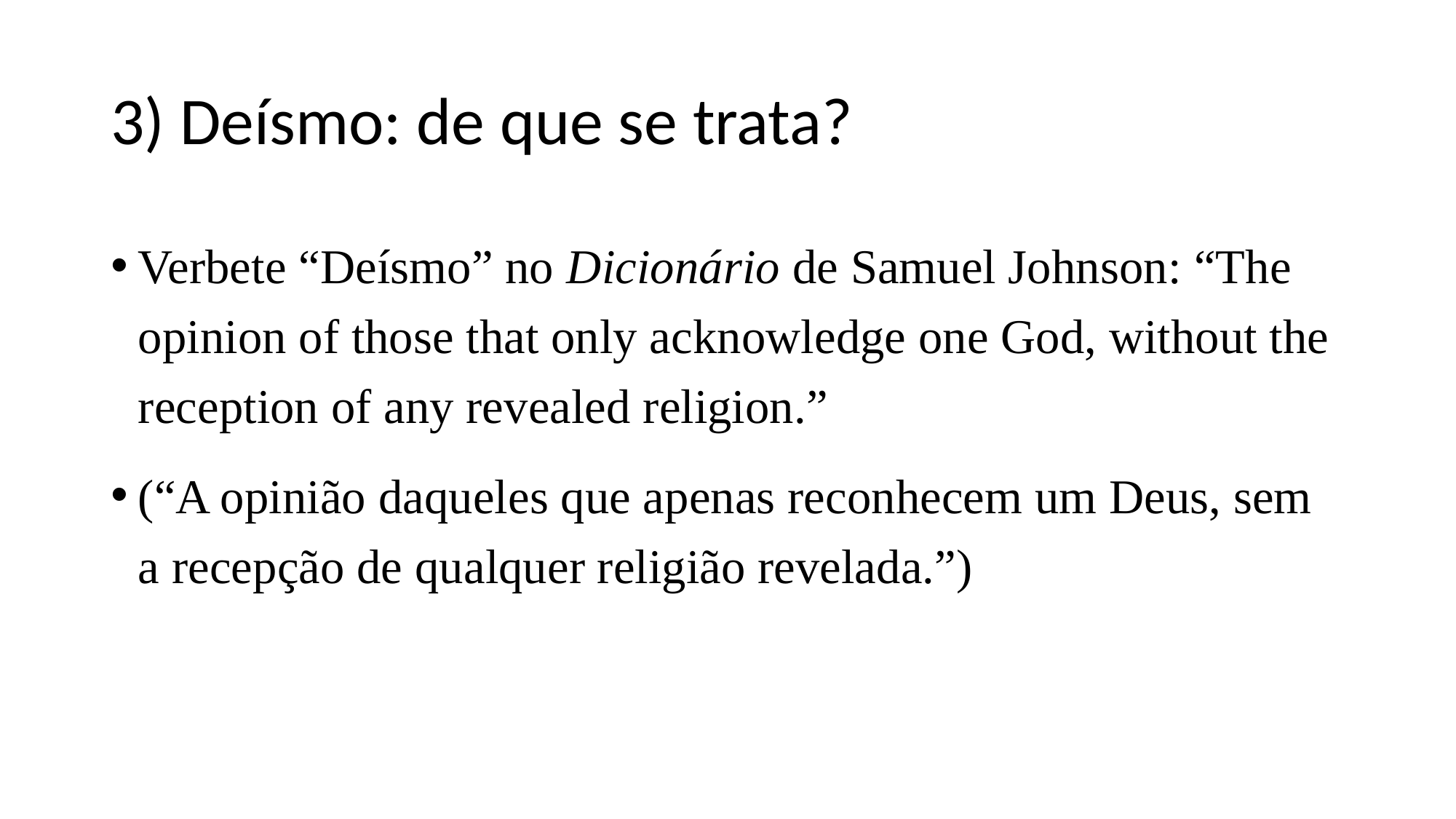

# 3) Deísmo: de que se trata?
Verbete “Deísmo” no Dicionário de Samuel Johnson: “The opinion of those that only acknowledge one God, without the reception of any revealed religion.”
(“A opinião daqueles que apenas reconhecem um Deus, sem a recepção de qualquer religião revelada.”)